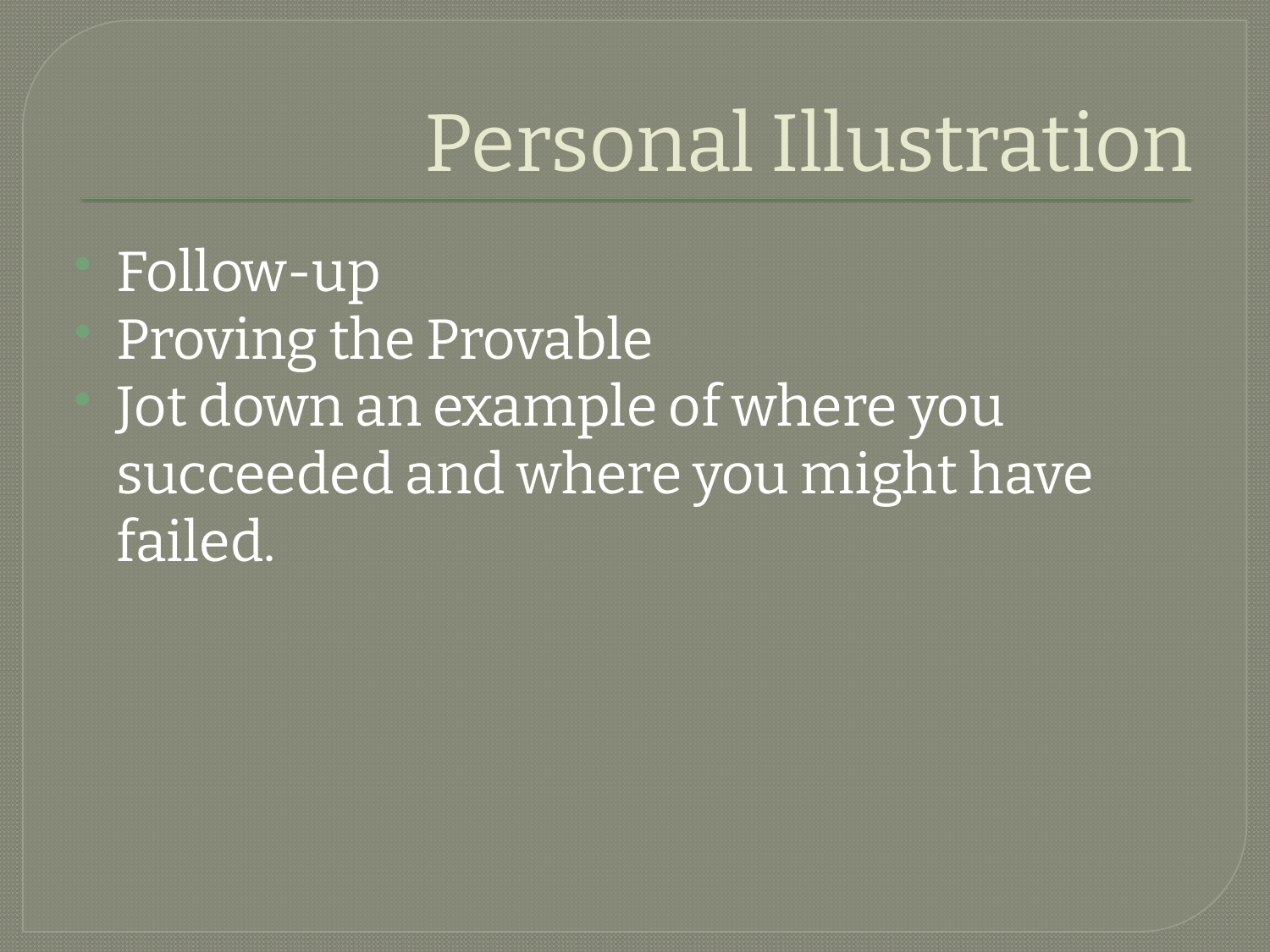

# Personal Illustration
Follow-up
Proving the Provable
Jot down an example of where you succeeded and where you might have failed.